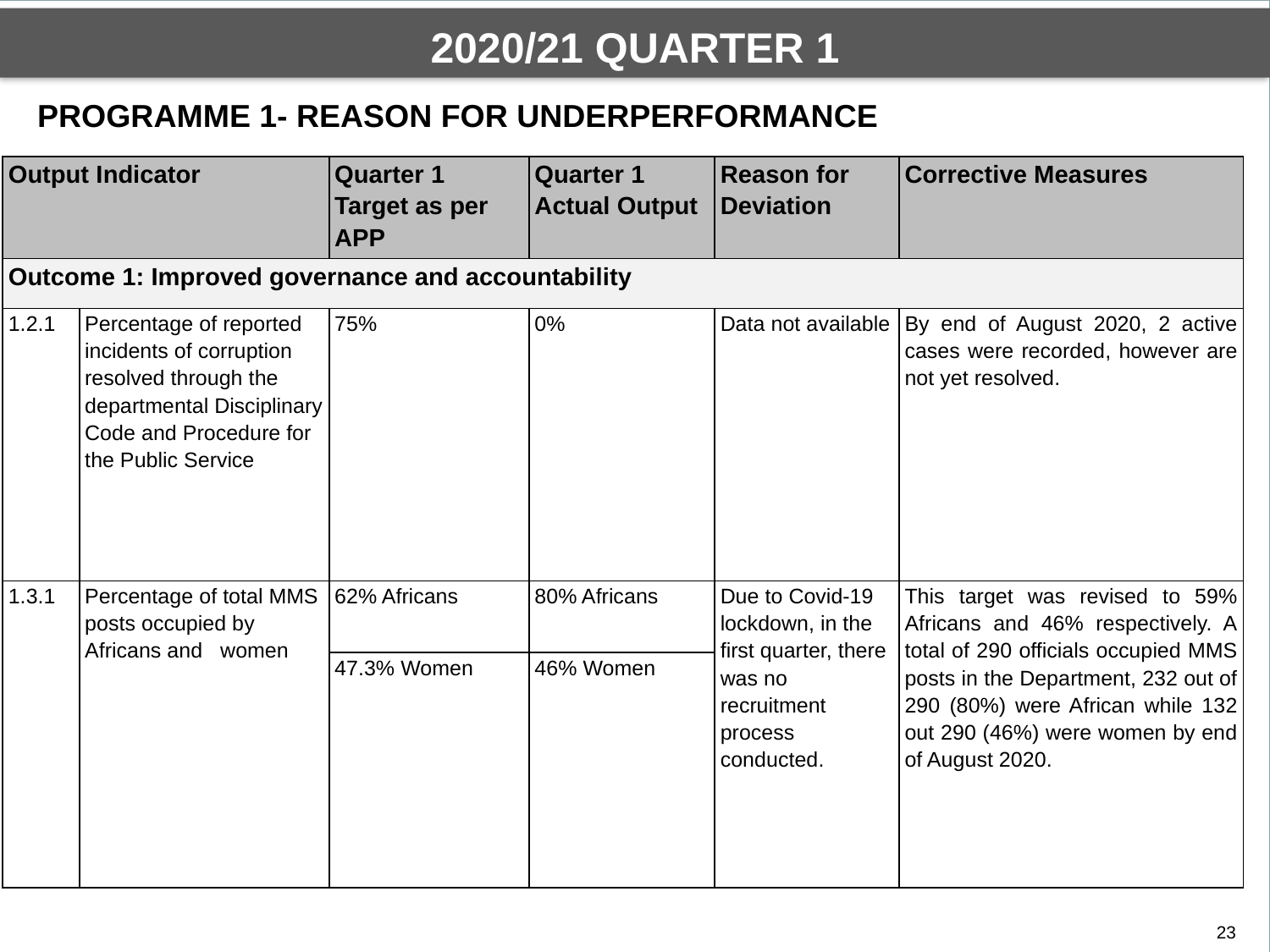

By the end of financial year under review, the Department achieved 57 out of 112 planned targets. This performance translated to 51% of the targets achieved.
2020/21 QUARTER 1
DEPARTMENTAL PERFORMANCE: PROGRAMME 1
PROGRAMME 1- REASON FOR UNDERPERFORMANCE
| Output Indicator |  | Quarter 1 Target as per APP | Quarter 1 Actual Output | Reason for Deviation | Corrective Measures |
| --- | --- | --- | --- | --- | --- |
| Outcome 1: Improved governance and accountability |  |  |  |  |  |
| 1.2.1 | Percentage of reported incidents of corruption resolved through the departmental Disciplinary Code and Procedure for the Public Service | 75% | 0% | Data not available | By end of August 2020, 2 active cases were recorded, however are not yet resolved. |
| 1.3.1 | Percentage of total MMS posts occupied by Africans and women | 62% Africans | 80% Africans | Due to Covid-19 lockdown, in the first quarter, there was no recruitment process conducted. | This target was revised to 59% Africans and 46% respectively. A total of 290 officials occupied MMS posts in the Department, 232 out of 290 (80%) were African while 132 out 290 (46%) were women by end of August 2020. |
|  |  | 47.3% Women | 46% Women |  |  |
23
23